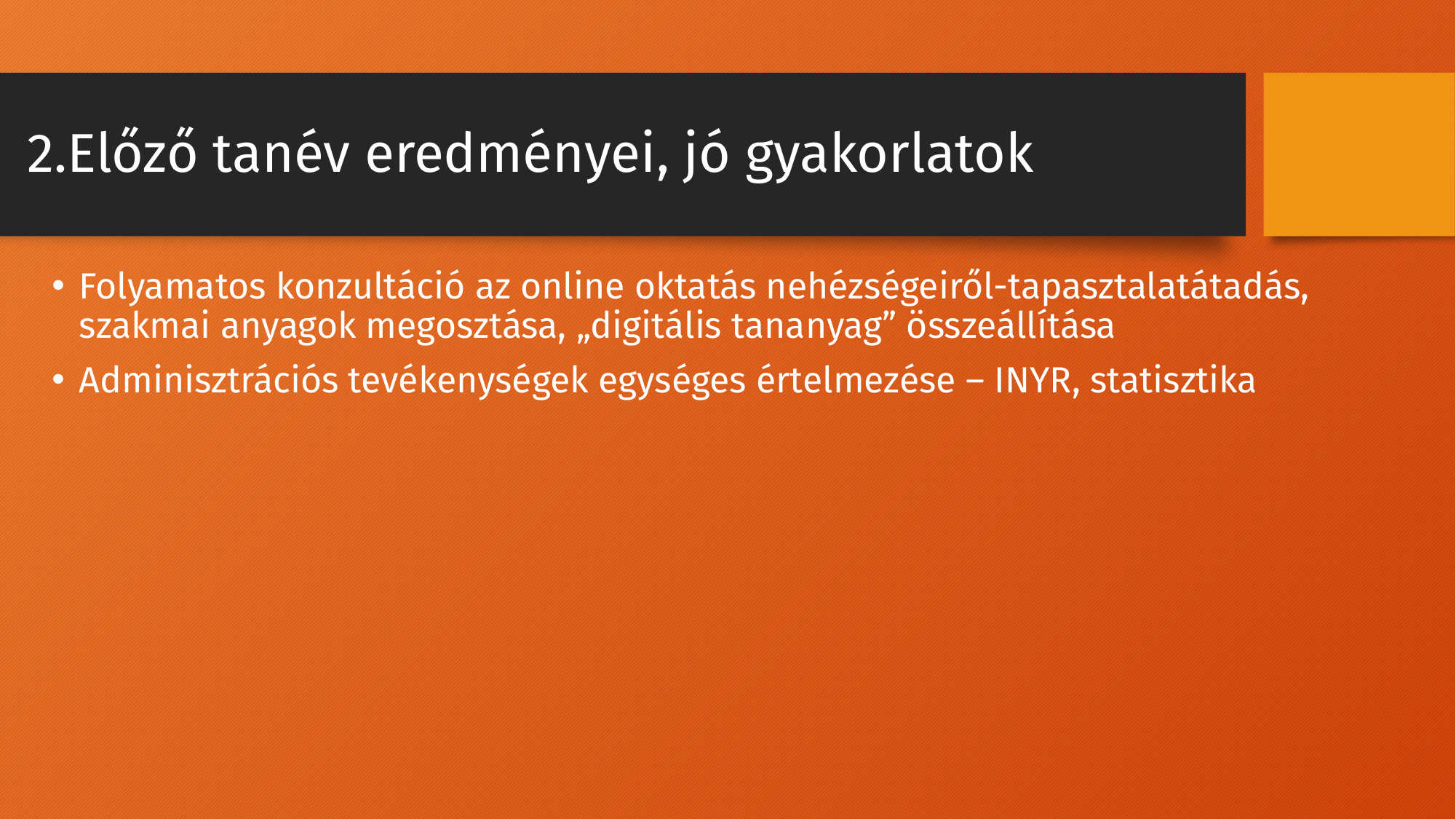

# 2.Előző tanév eredményei, jó gyakorlatok
Folyamatos konzultáció az online oktatás nehézségeiről-tapasztalatátadás, szakmai anyagok megosztása, „digitális tananyag” összeállítása
Adminisztrációs tevékenységek egységes értelmezése – INYR, statisztika